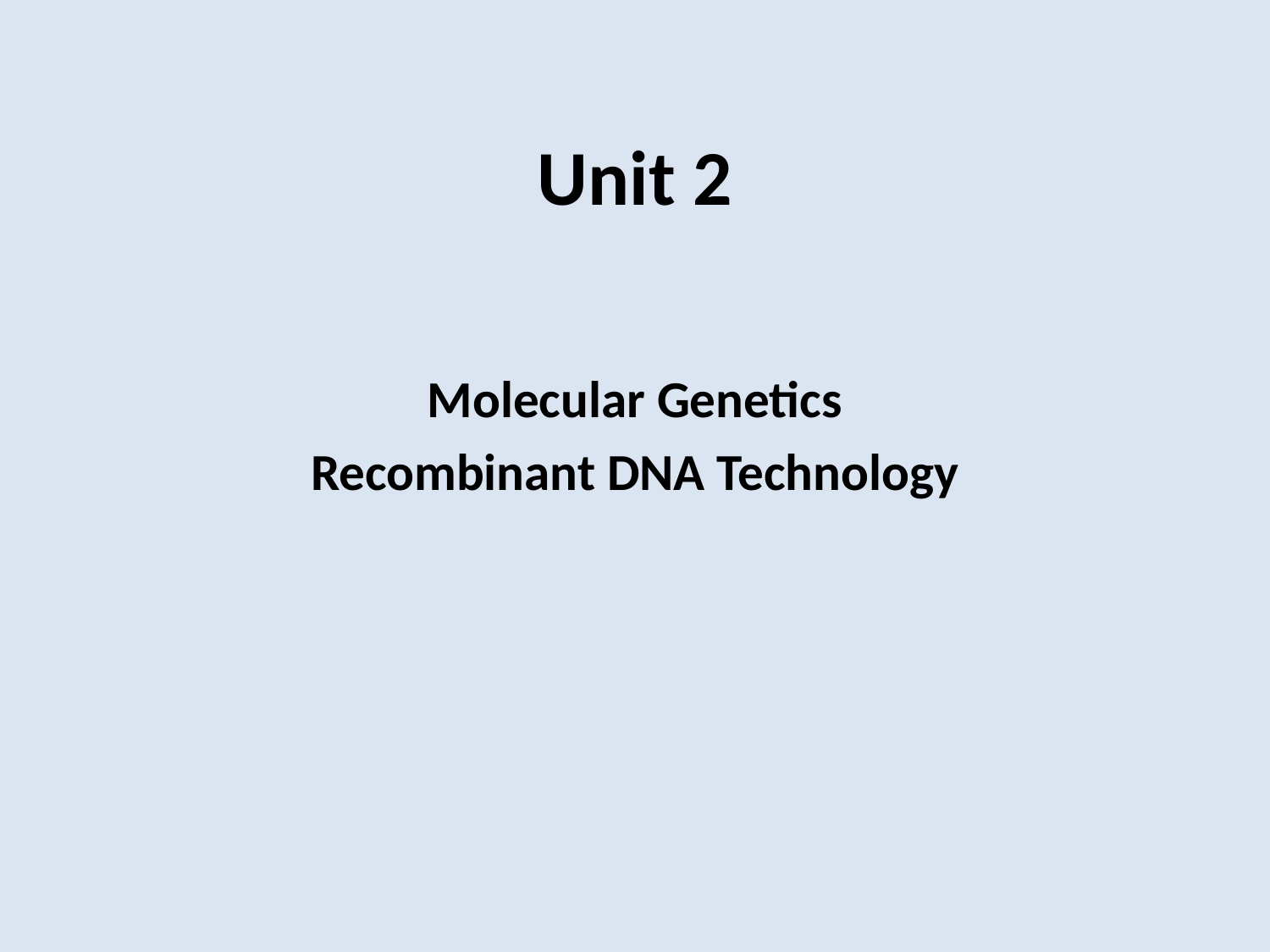

# Unit 2
Molecular Genetics
Recombinant DNA Technology